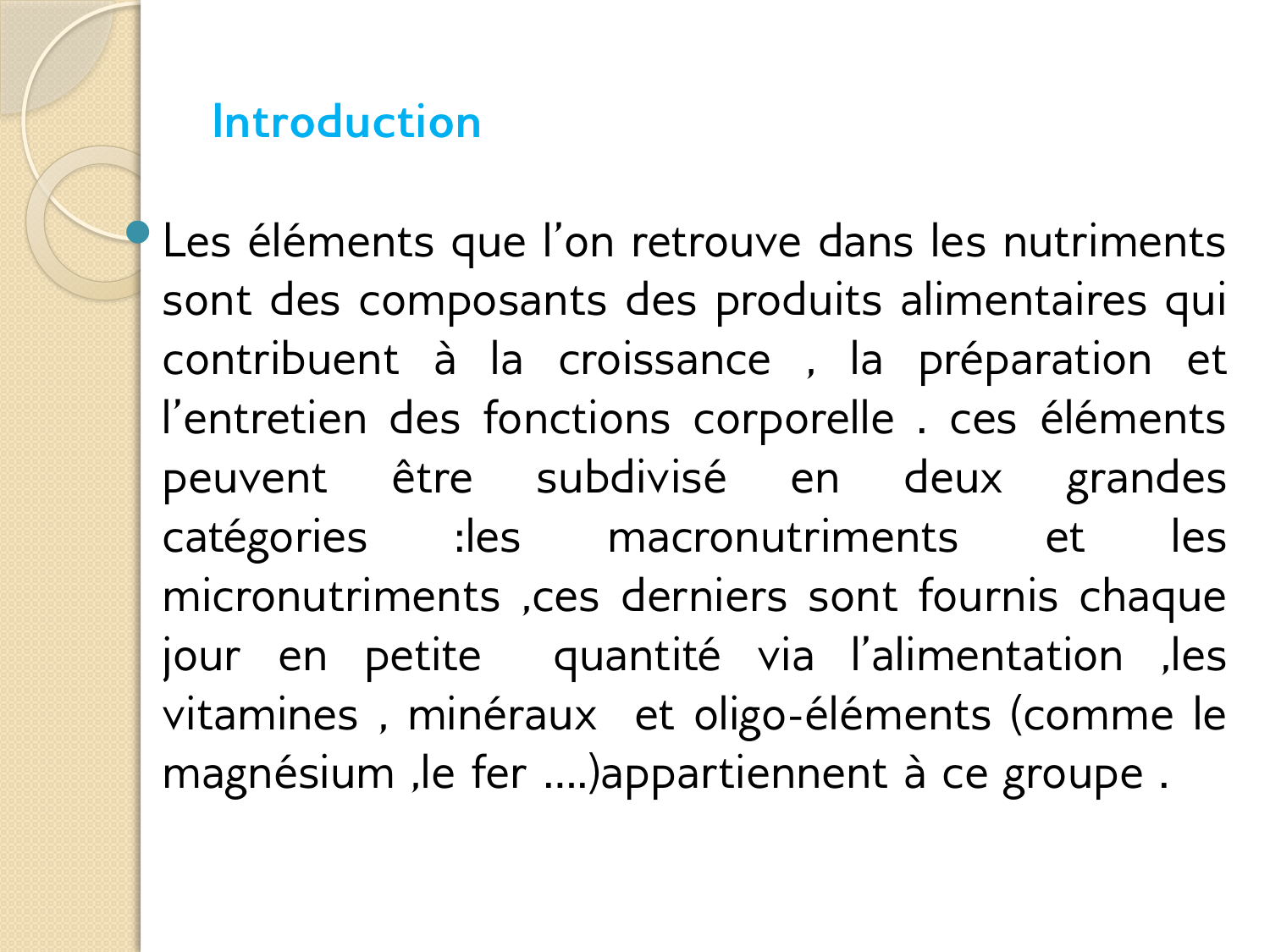

# Introduction
Les éléments que l’on retrouve dans les nutriments sont des composants des produits alimentaires qui contribuent à la croissance , la préparation et l’entretien des fonctions corporelle . ces éléments peuvent être subdivisé en deux grandes catégories :les macronutriments et les micronutriments ,ces derniers sont fournis chaque jour en petite  quantité via l’alimentation ,les vitamines , minéraux  et oligo-éléments (comme le magnésium ,le fer ….)appartiennent à ce groupe .